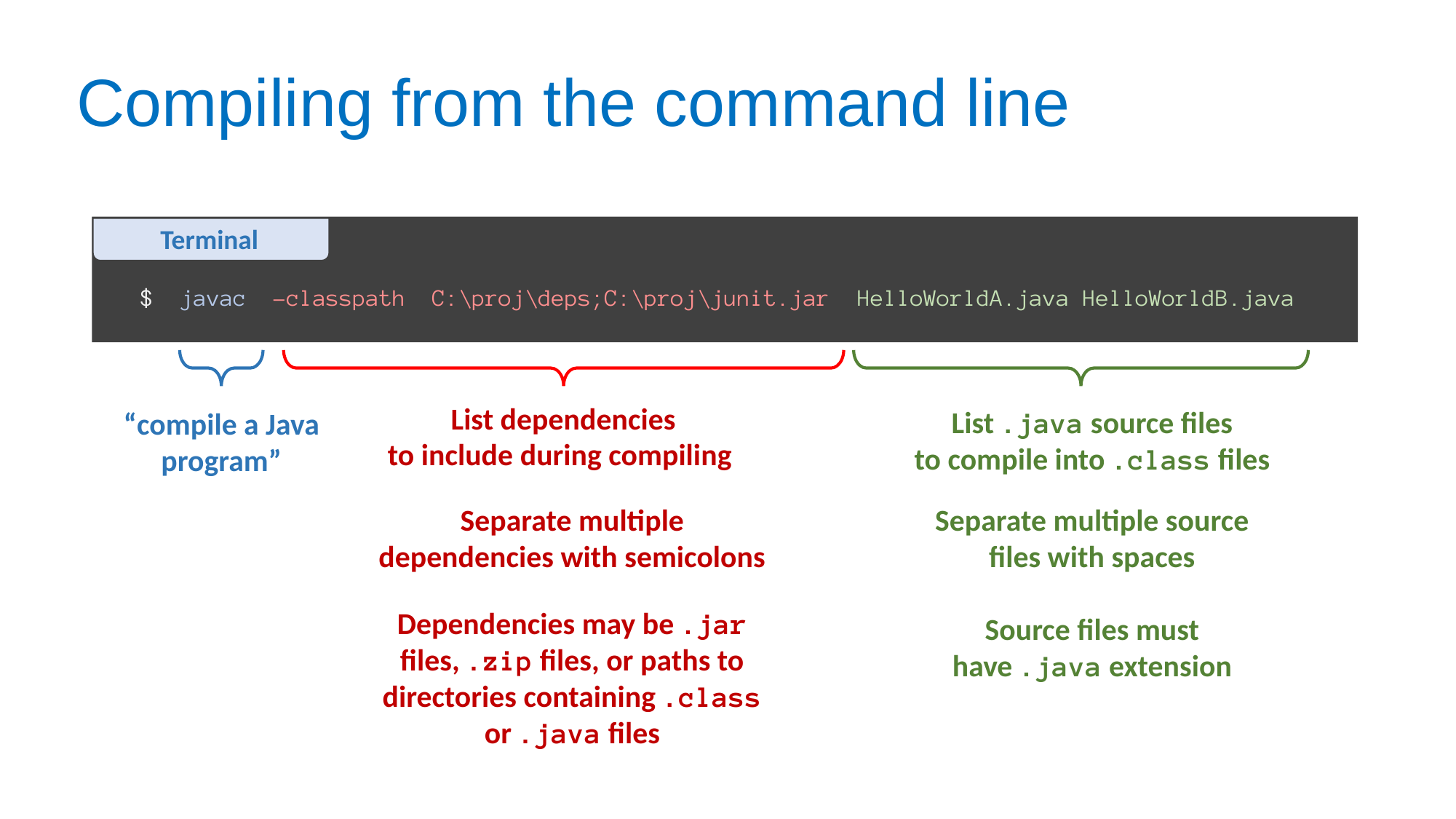

# Compiling from the command line

$  javac  -classpath  C:\proj\deps;C:\proj\junit.jar  HelloWorldA.java HelloWorldB.java
Terminal

List dependencies
to include during compiling
List .java source files
to compile into .class files
“compile a Java program”
Separate multiple dependencies with semicolons
Separate multiple source files with spaces
Dependencies may be .jar files, .zip files, or paths to directories containing .class or .java files
Source files must have .java extension